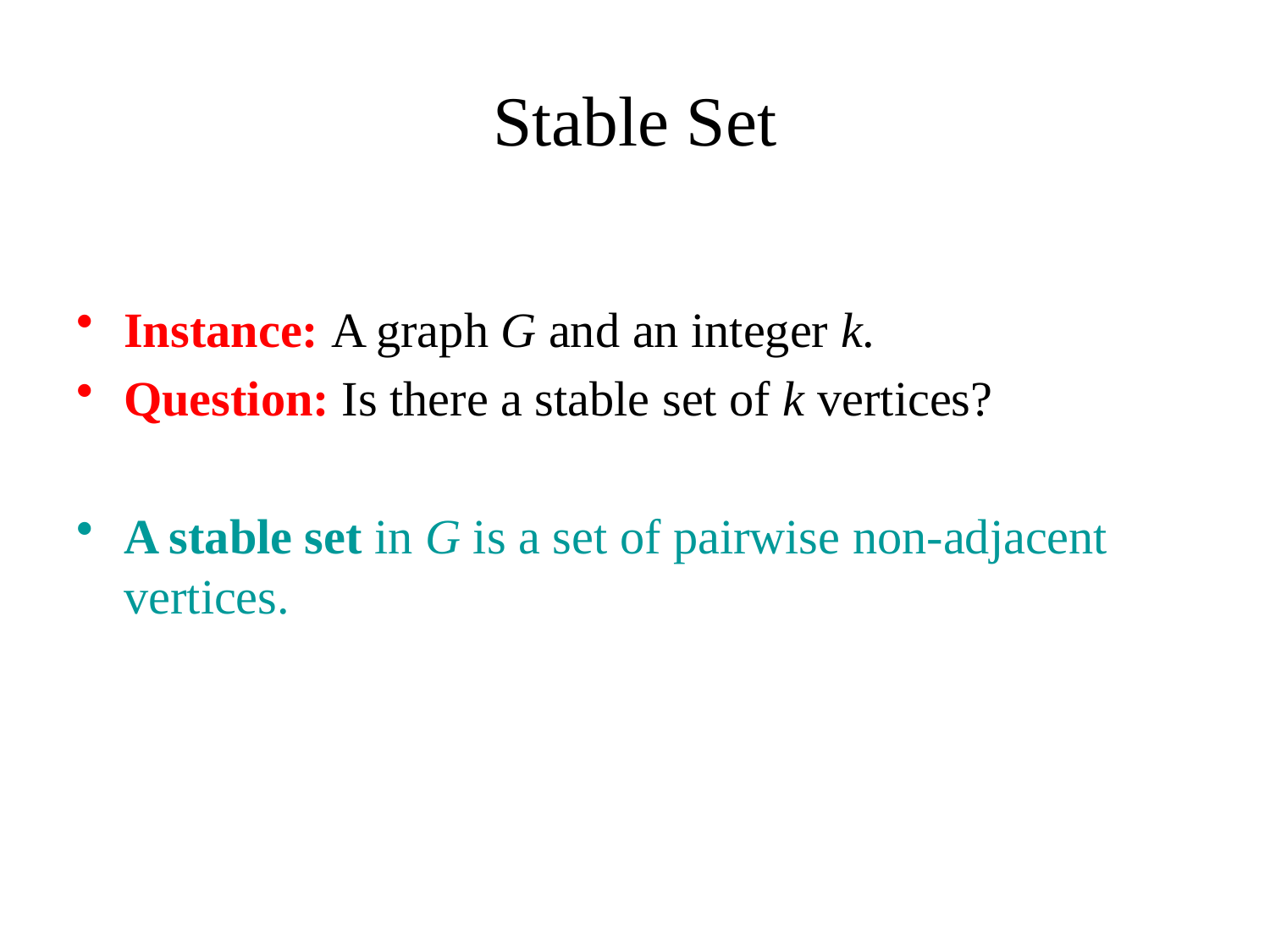

# Stable Set

Instance: A graph G and an integer k.
Question: Is there a stable set of k vertices?

A stable set in G is a set of pairwise non-adjacent vertices.